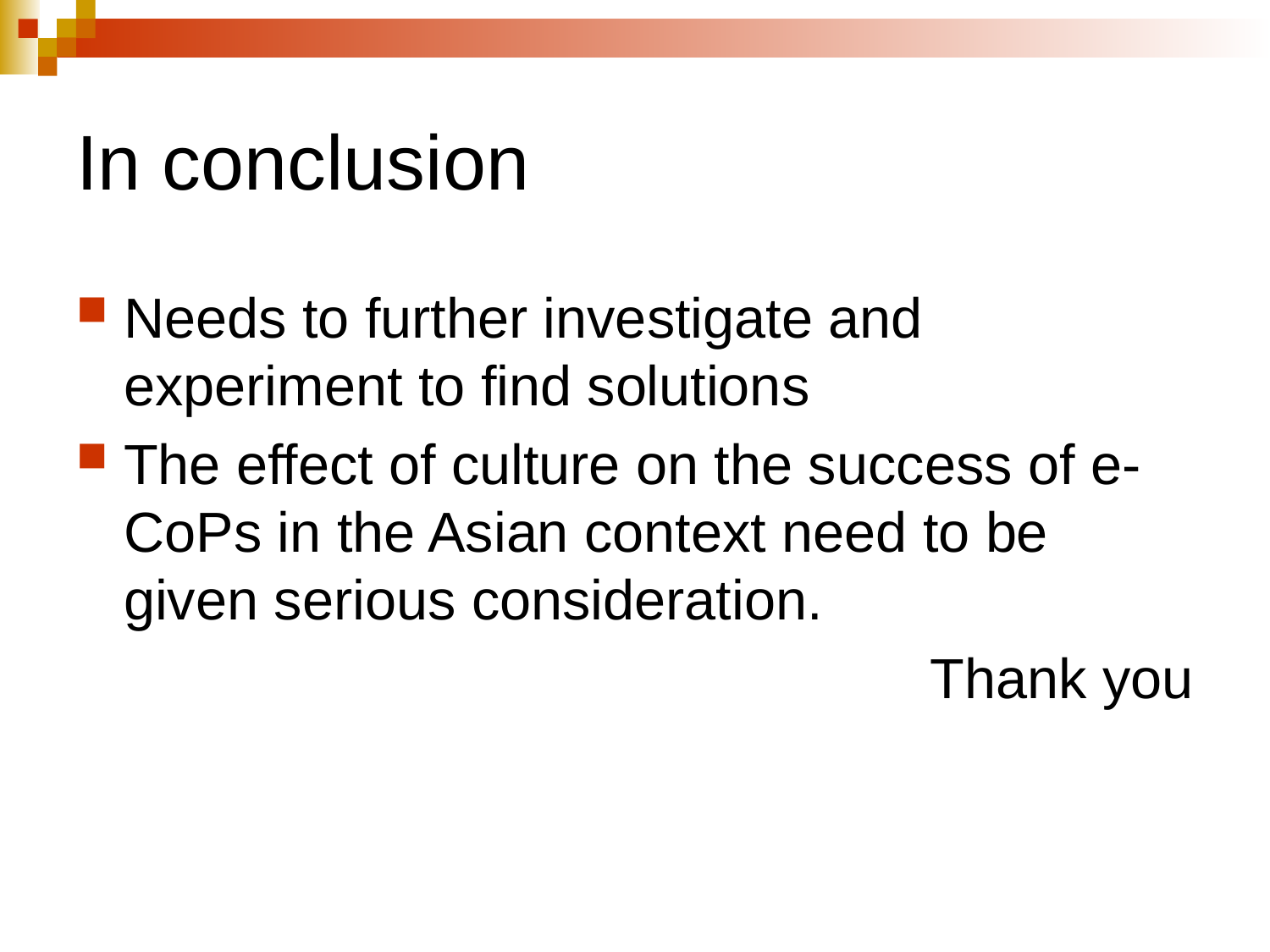

# In conclusion
Needs to further investigate and experiment to find solutions
The effect of culture on the success of e-CoPs in the Asian context need to be given serious consideration.
Thank you